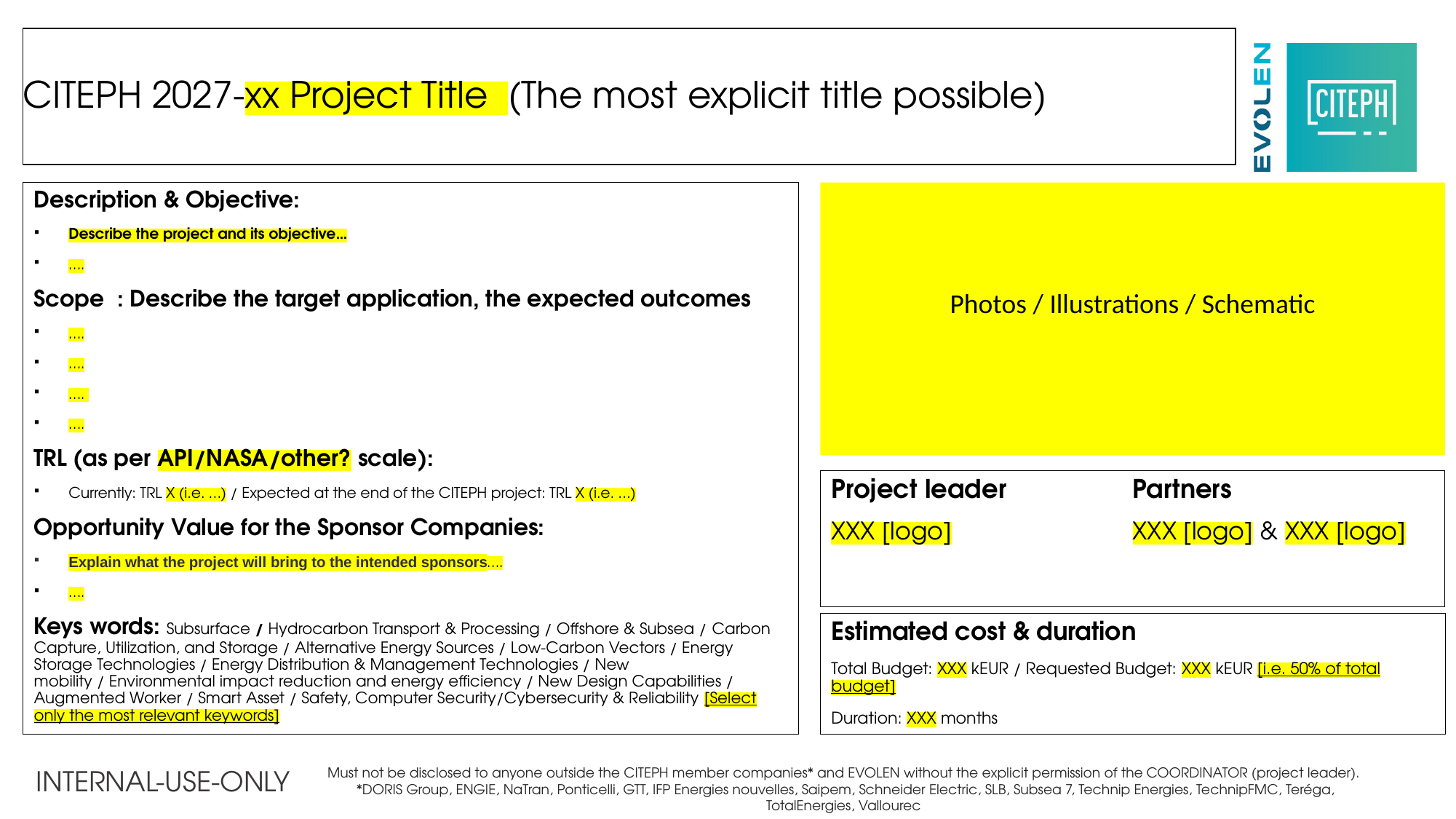

# CITEPH 2027-xx Project Title  (The most explicit title possible)
Description & Objective:
Describe the project and its objective…
….
Scope  : Describe the target application, the expected outcomes
….
….
….
….
TRL (as per API/NASA/other? scale):
Currently: TRL X (i.e. …) / Expected at the end of the CITEPH project: TRL X (i.e. …)
Opportunity Value for the Sponsor Companies:
Explain what the project will bring to the intended sponsors….
….
Keys words: Subsurface / Hydrocarbon Transport & Processing / Offshore & Subsea / Carbon Capture, Utilization, and Storage / Alternative Energy Sources / Low-Carbon Vectors / Energy Storage Technologies / Energy Distribution & Management Technologies / New mobility / Environmental impact reduction and energy efficiency / New Design Capabilities / Augmented Worker / Smart Asset / Safety, Computer Security/Cybersecurity & Reliability [Select only the most relevant keywords]

Photos / Illustrations / Schematic

Project leader
XXX [logo]

Partners
XXX [logo] & XXX [logo]

Estimated cost & duration
Total Budget: XXX kEUR / Requested Budget: XXX kEUR [i.e. 50% of total budget]
Duration: XXX months